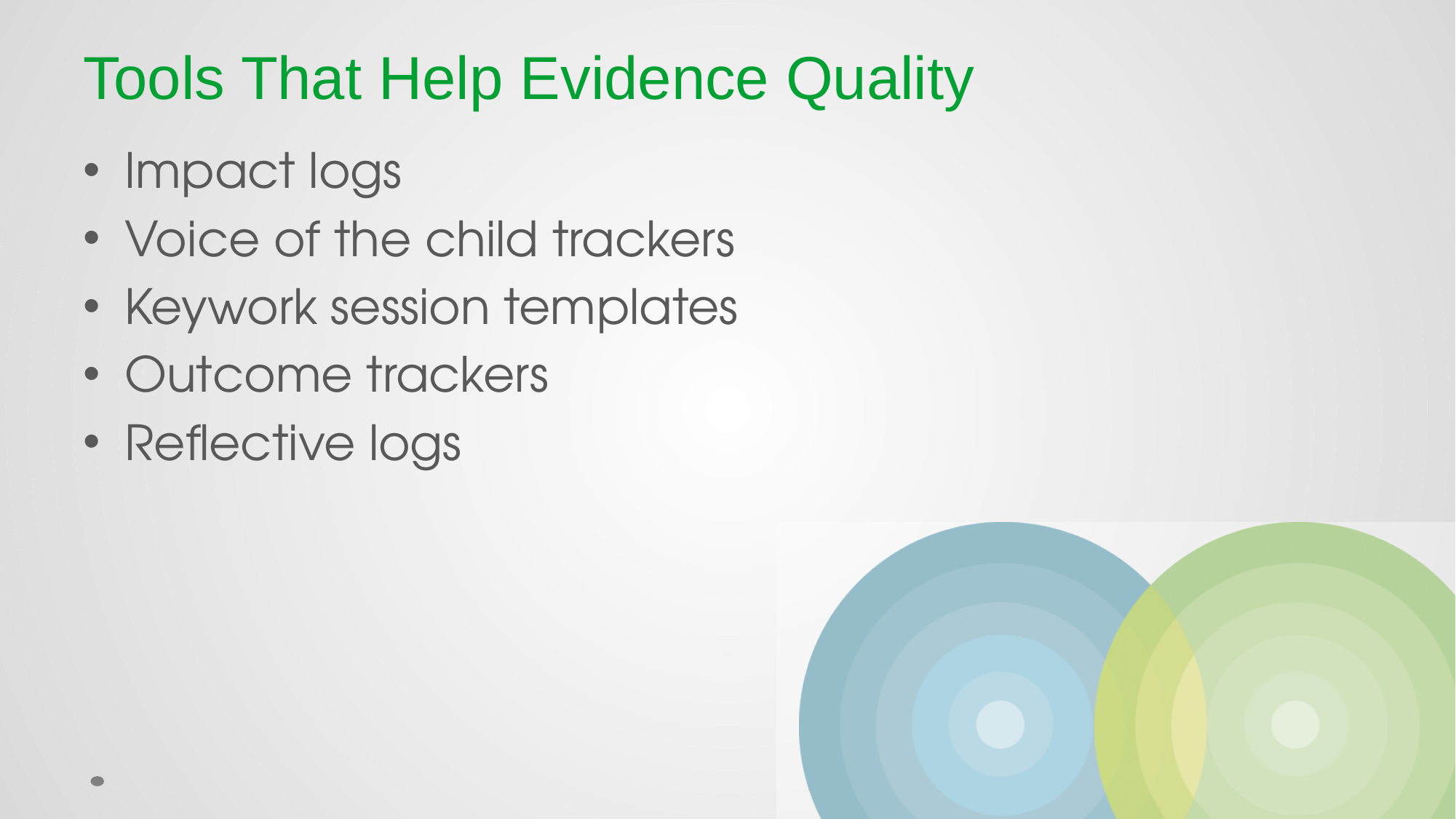

# Tools That Help Evidence Quality
Impact logs
Voice of the child trackers
Keywork session templates
Outcome trackers
Reflective logs